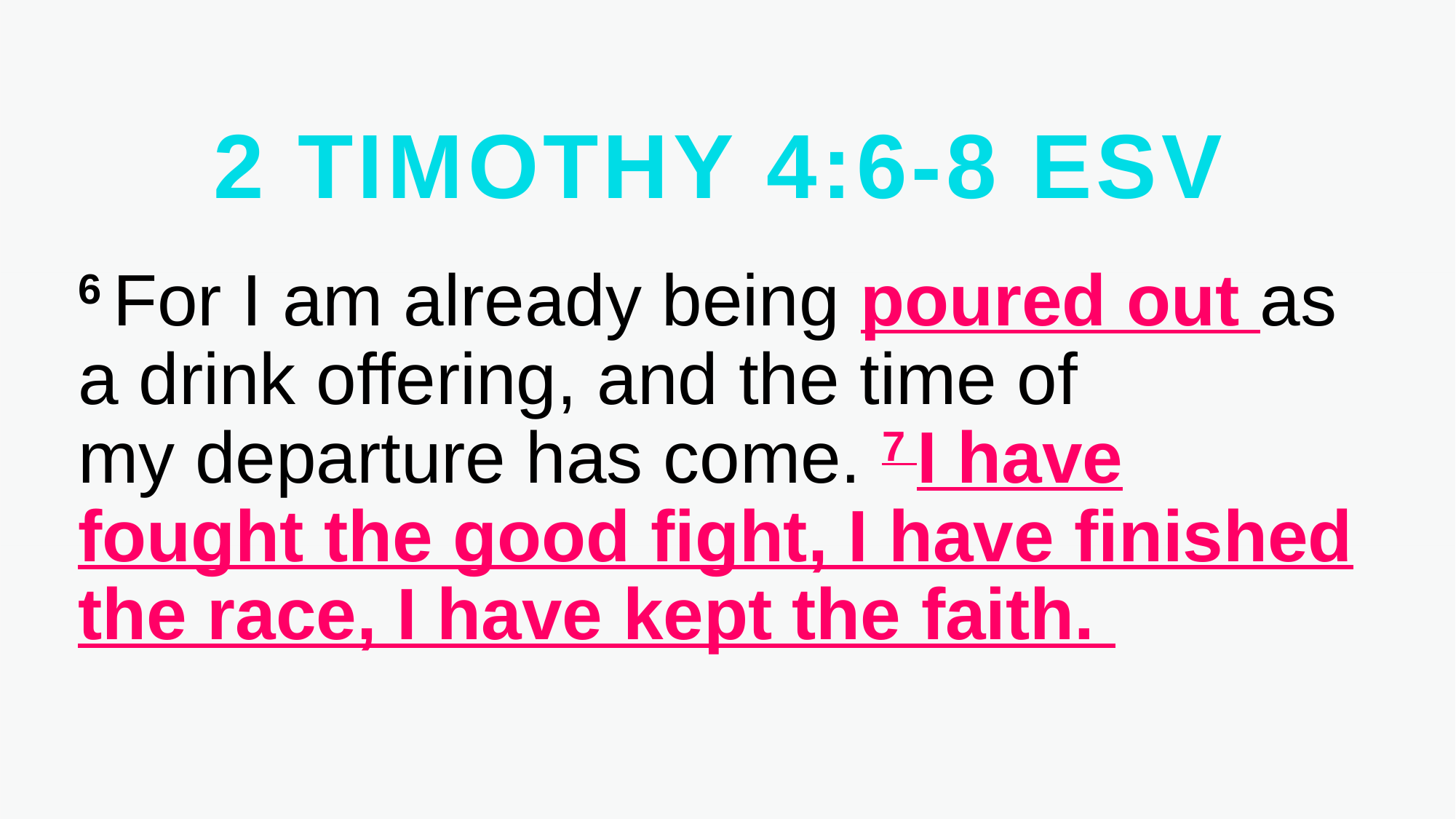

2 TIMOTHY 4:6-8 ESV
6 For I am already being poured out as a drink offering, and the time of my departure has come. 7 I have fought the good fight, I have finished the race, I have kept the faith.